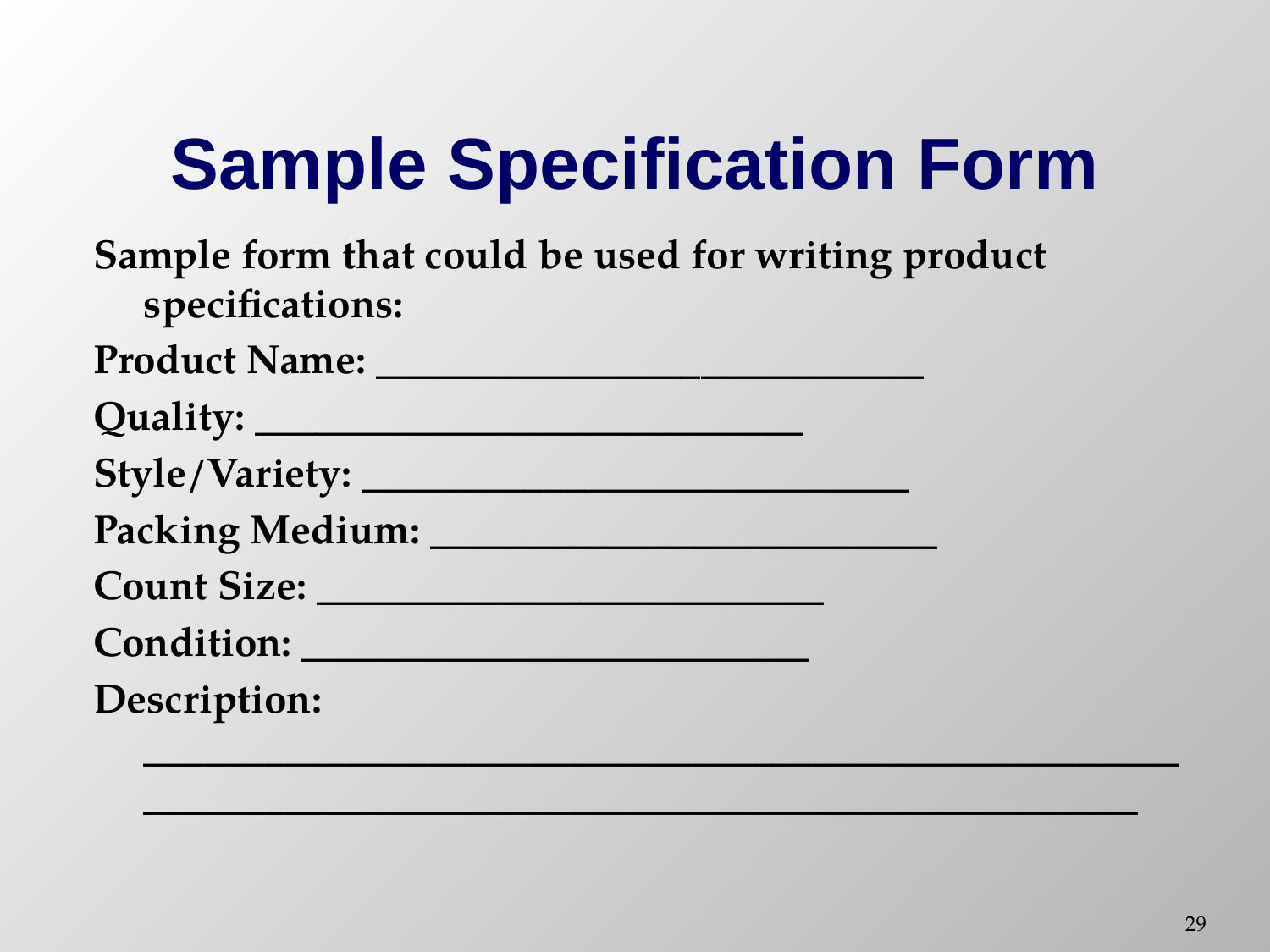

# Sample Specification Form
Sample form that could be used for writing product specifications:
Product Name: ___________________________
Quality: ___________________________
Style/Variety: ___________________________
Packing Medium: _________________________
Count Size: _________________________
Condition: _________________________
Description: ____________________________________________________________________________________________________

29